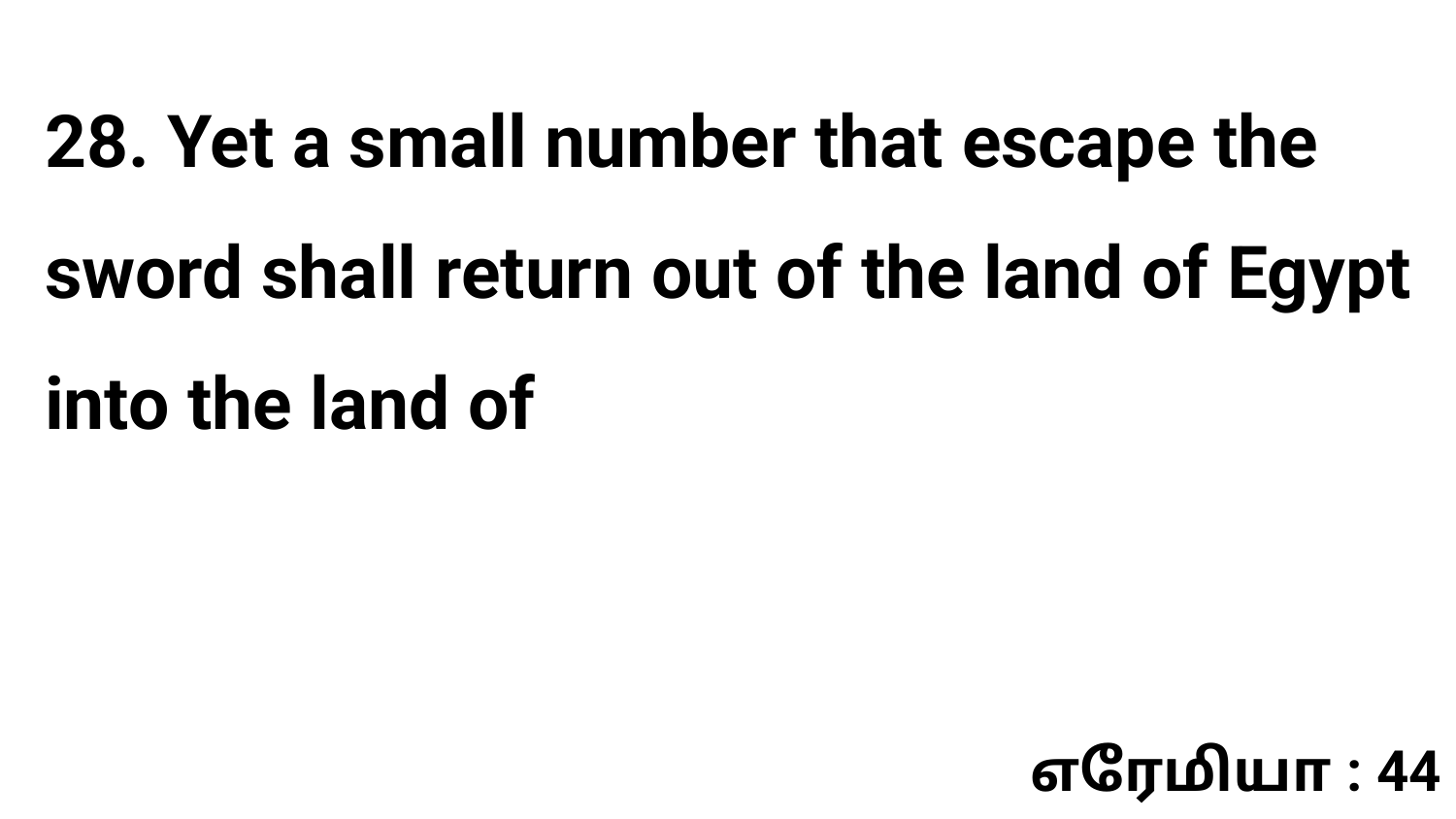

28. Yet a small number that escape the sword shall return out of the land of Egypt into the land of
எரேமியா : 44